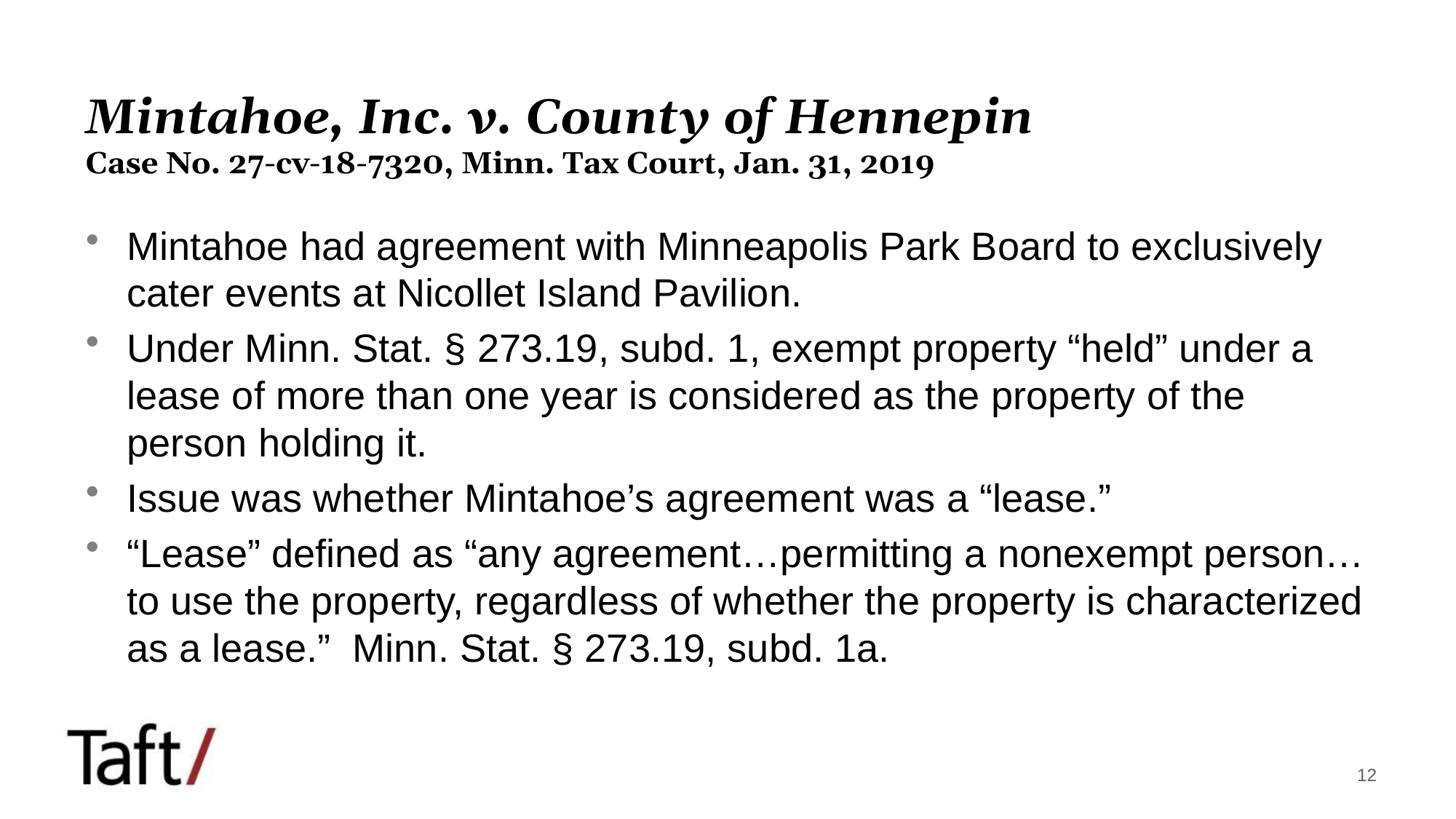

# Mintahoe, Inc. v. County of Hennepin Case No. 27-cv-18-7320, Minn. Tax Court, Jan. 31, 2019
Mintahoe had agreement with Minneapolis Park Board to exclusively cater events at Nicollet Island Pavilion.
Under Minn. Stat. § 273.19, subd. 1, exempt property “held” under a lease of more than one year is considered as the property of the person holding it.
Issue was whether Mintahoe’s agreement was a “lease.”
“Lease” defined as “any agreement…permitting a nonexempt person…to use the property, regardless of whether the property is characterized as a lease.”  Minn. Stat. § 273.19, subd. 1a.